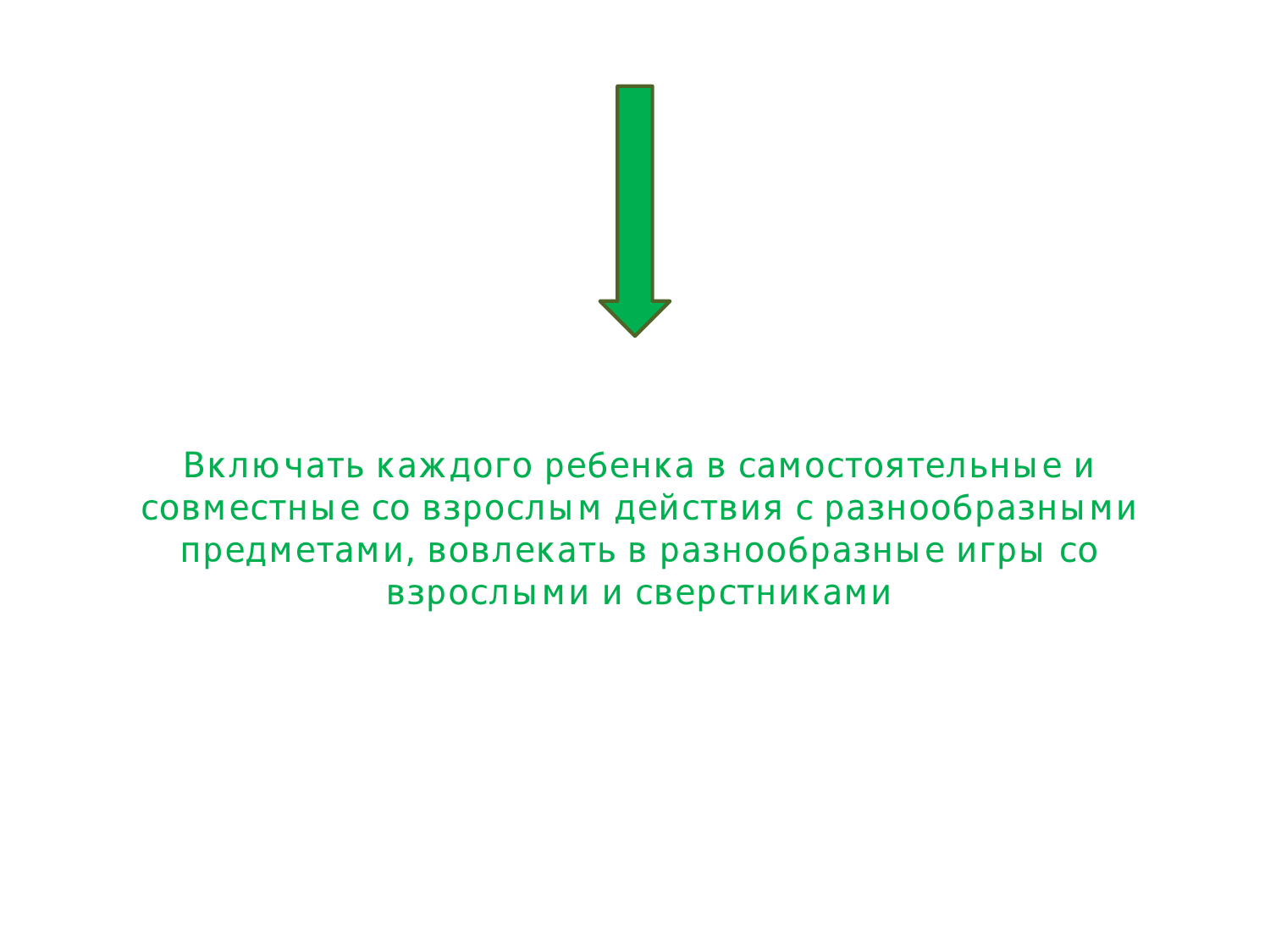

Включать каждого ребенка в самостоятельные и совместные со взрослым действия с разнообразными предметами, вовлекать в разнообразные игры со взрослыми и сверстниками